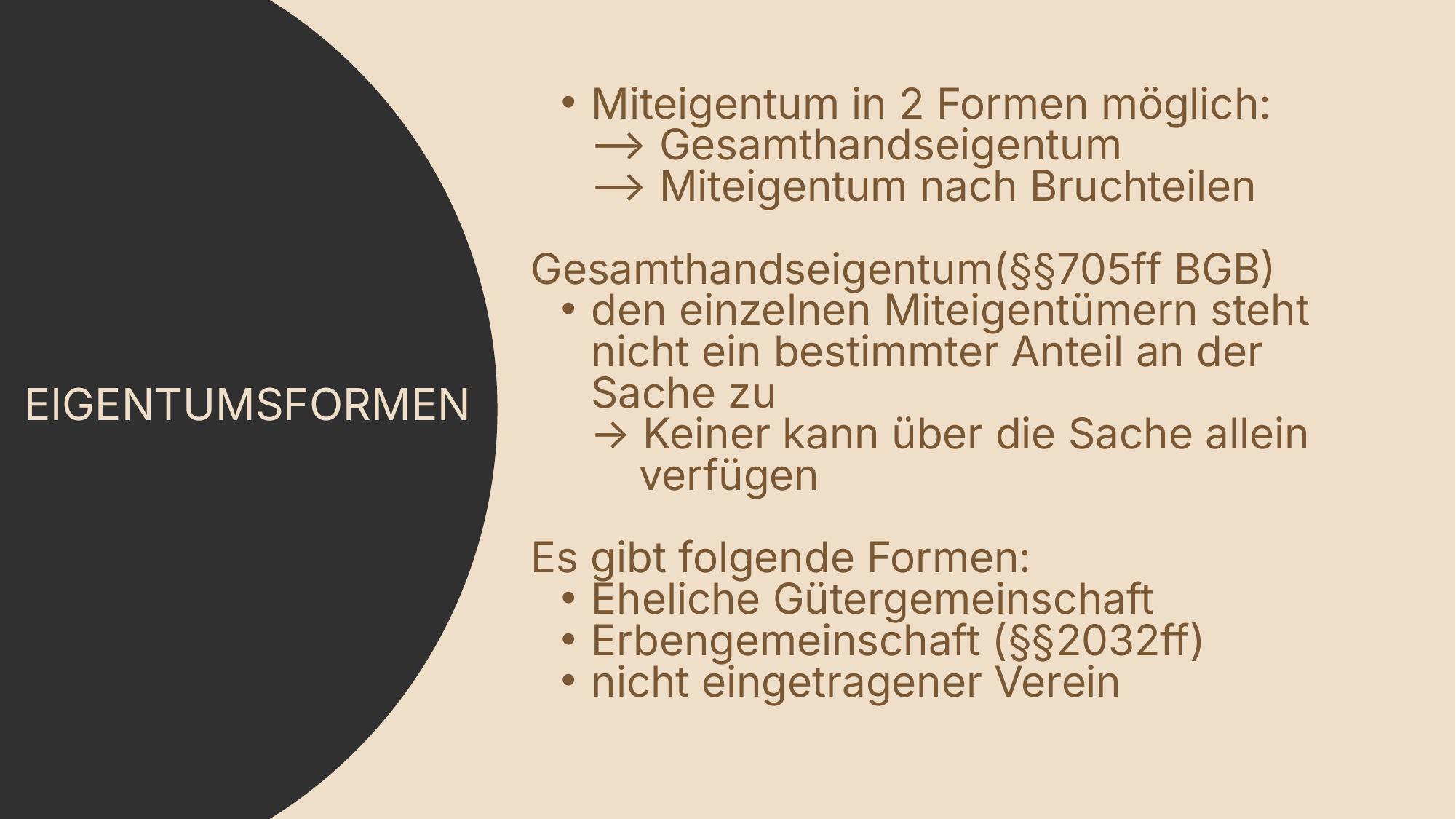

Miteigentum in 2 Formen möglich:
     ⟶ Gesamthandseigentum
     ⟶ Miteigentum nach Bruchteilen

Gesamthandseigentum(§§705ff BGB)
den einzelnen Miteigentümern steht nicht ein bestimmter Anteil an der Sache zu
     → Keiner kann über die Sache allein
         verfügen

Es gibt folgende Formen:
Eheliche Gütergemeinschaft
Erbengemeinschaft (§§2032ff)
nicht eingetragener Verein

EIGENTUMSFORMEN